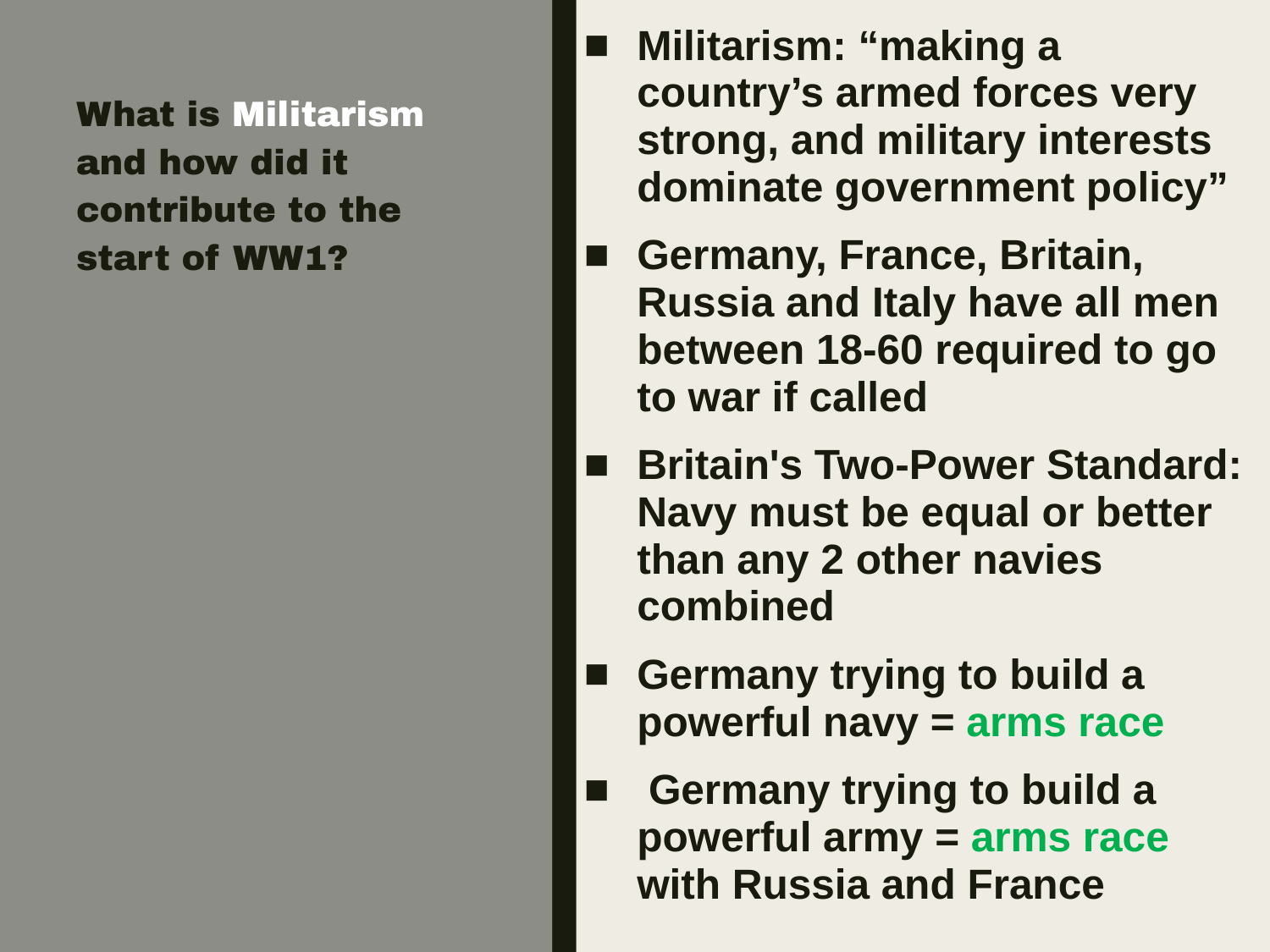

Militarism: “making a country’s armed forces very strong, and military interests dominate government policy”
Germany, France, Britain, Russia and Italy have all men between 18-60 required to go to war if called
Britain's Two-Power Standard:  Navy must be equal or better than any 2 other navies combined
Germany trying to build a powerful navy = arms race
 Germany trying to build a powerful army = arms race with Russia and France

#
What is Militarism and how did it contribute to the start of WW1?